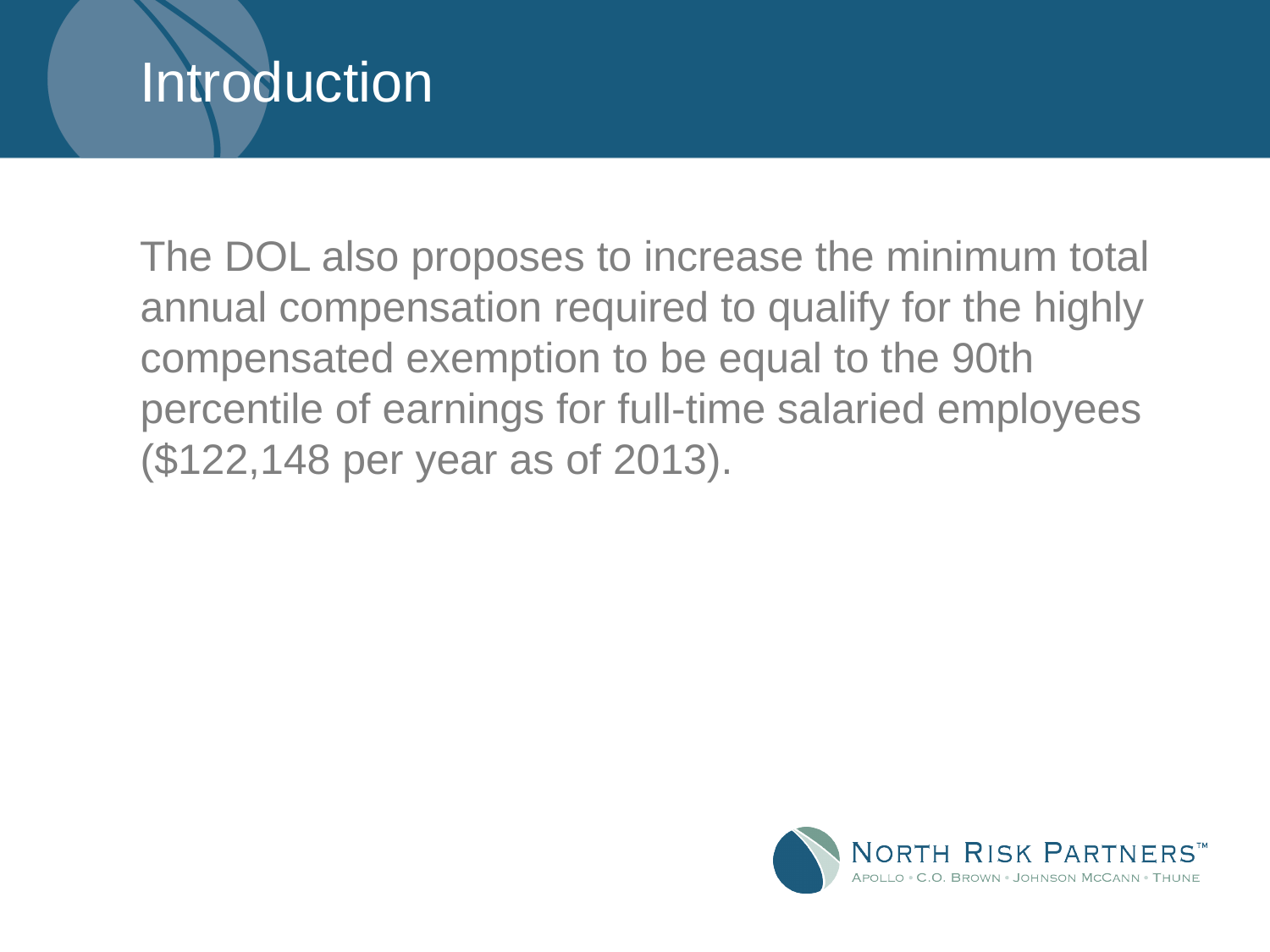

# Introduction
The DOL also proposes to increase the minimum total annual compensation required to qualify for the highly compensated exemption to be equal to the 90th percentile of earnings for full-time salaried employees ($122,148 per year as of 2013).